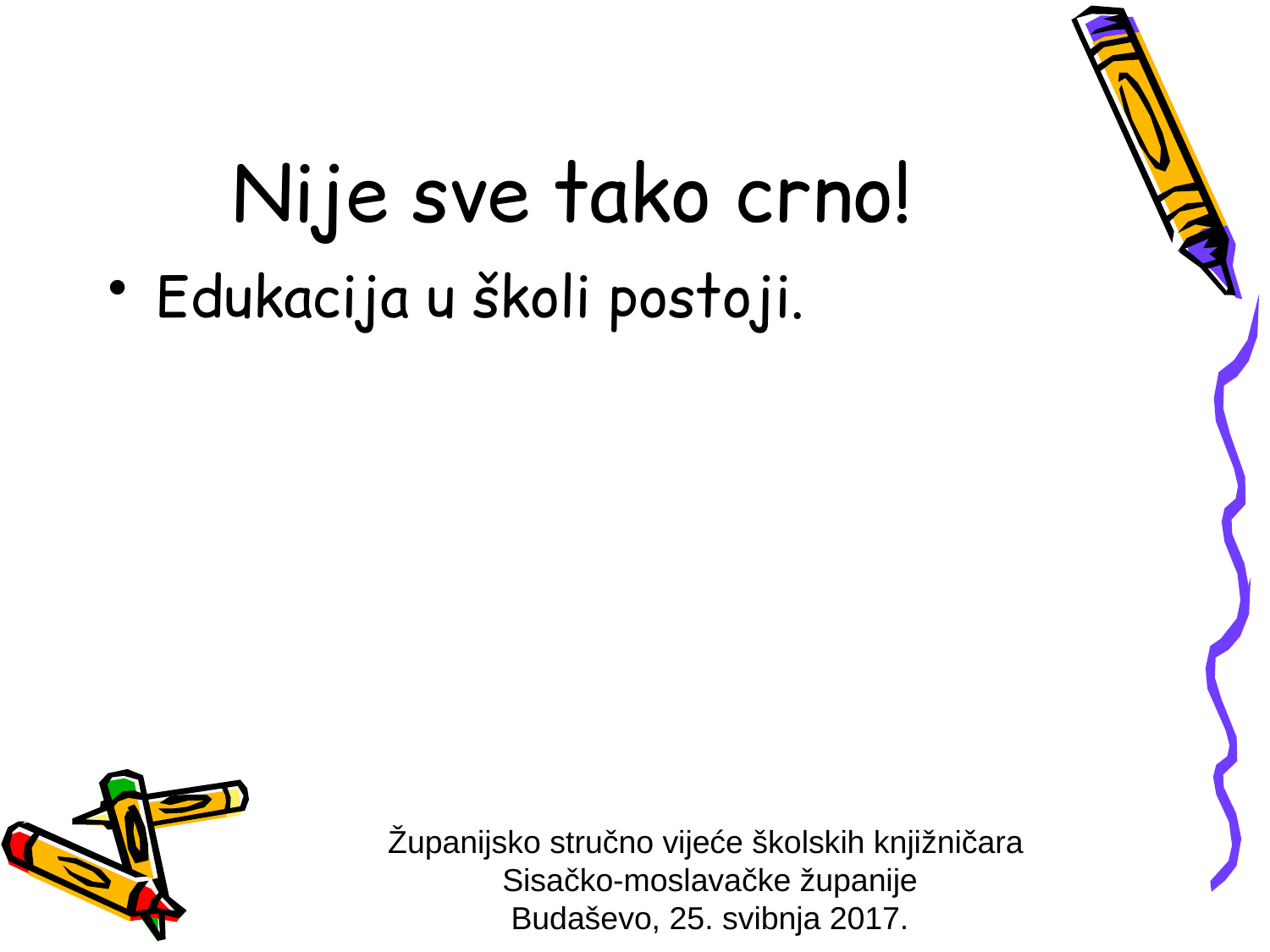

# Nije sve tako crno!
Edukacija u školi postoji.
Županijsko stručno vijeće školskih knjižničara
Sisačko-moslavačke županije
Budaševo, 25. svibnja 2017.